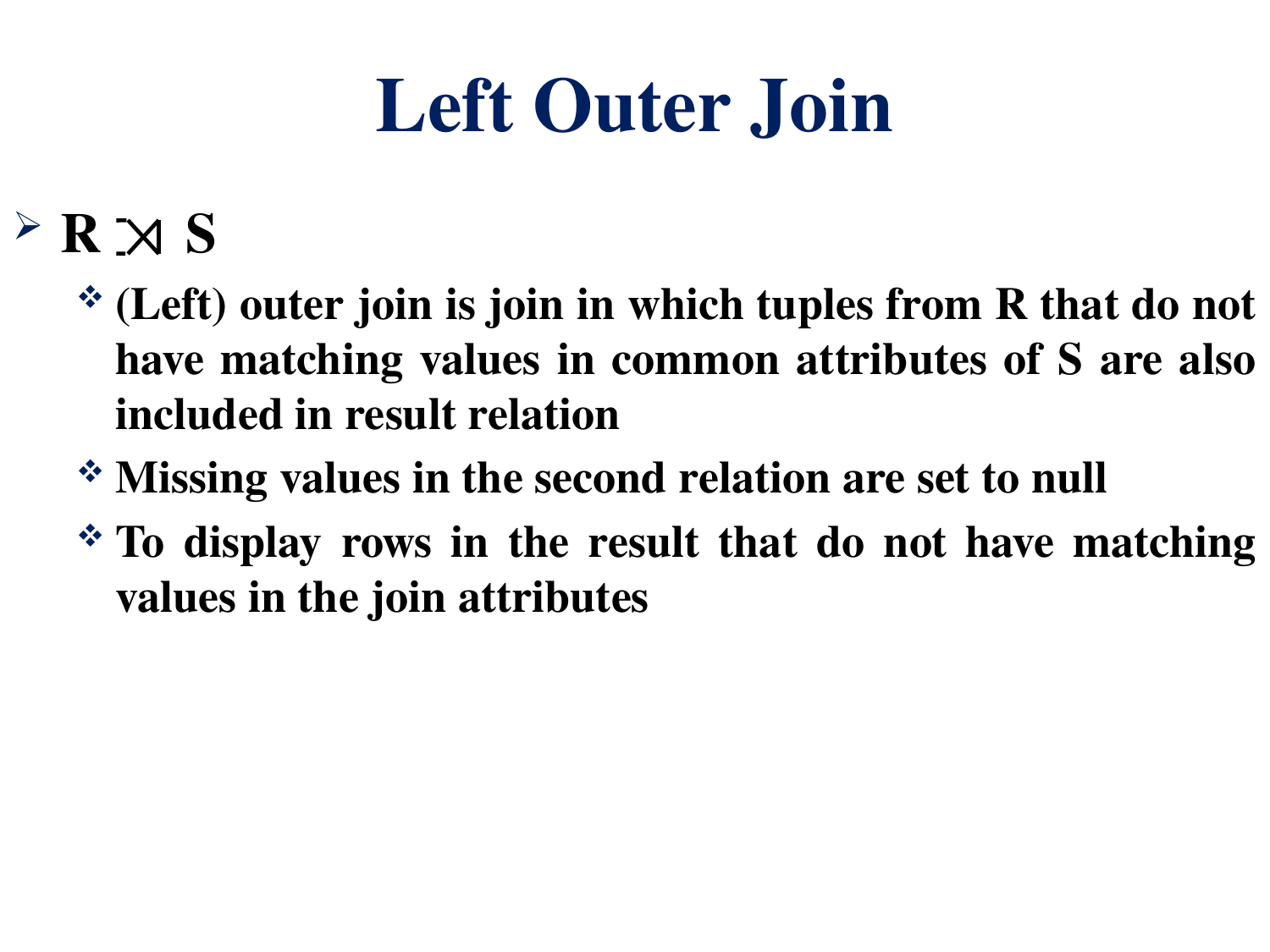

# Left Outer Join
R      S
(Left) outer join is join in which tuples from R that do not have matching values in common attributes of S are also included in result relation
Missing values in the second relation are set to null
To display rows in the result that do not have matching values in the join attributes